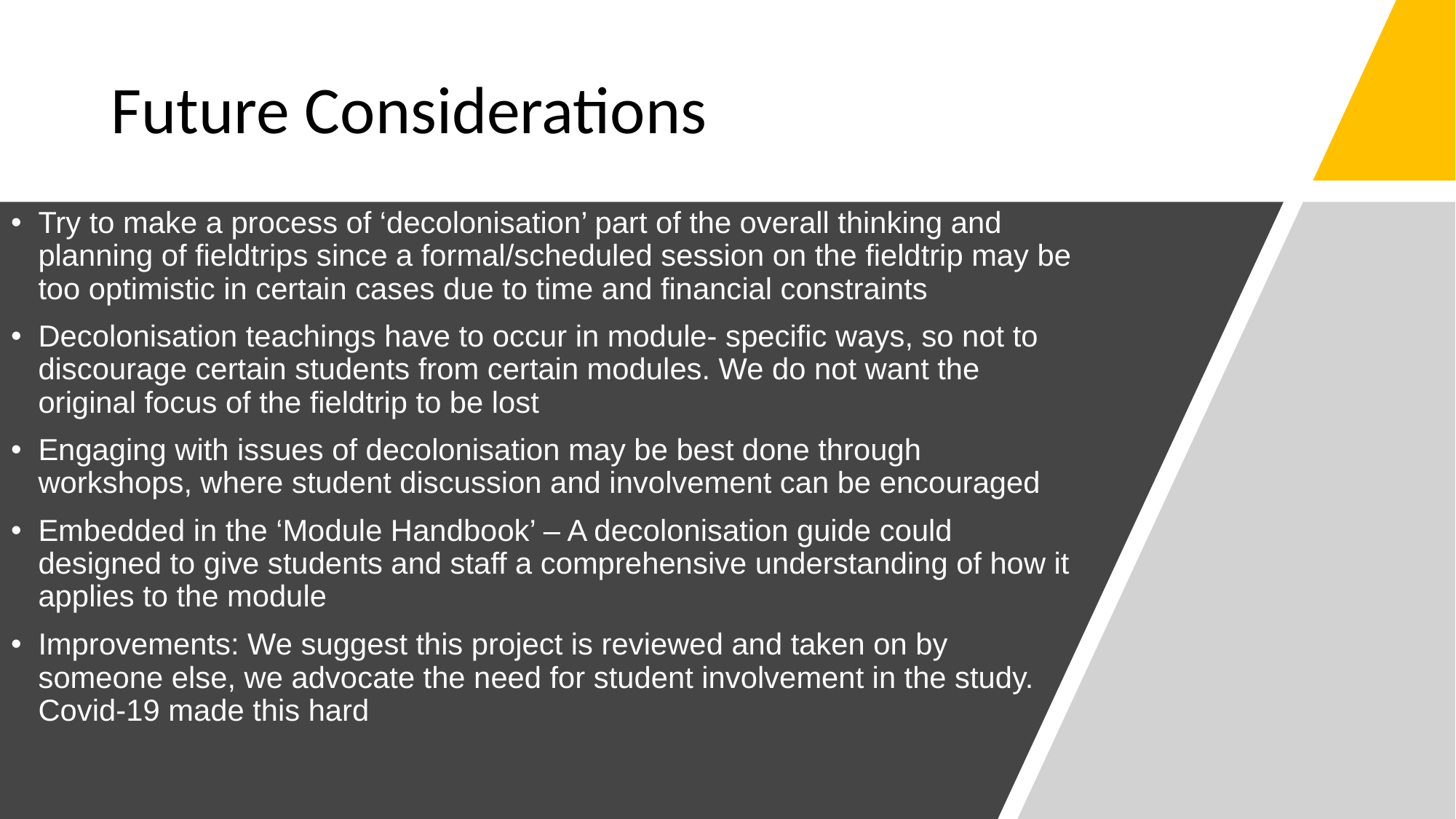

# Future Considerations
Try to make a process of ‘decolonisation’ part of the overall thinking and planning of fieldtrips since a formal/scheduled session on the fieldtrip may be too optimistic in certain cases due to time and financial constraints
Decolonisation teachings have to occur in module- specific ways, so not to discourage certain students from certain modules. We do not want the original focus of the fieldtrip to be lost
Engaging with issues of decolonisation may be best done through workshops, where student discussion and involvement can be encouraged
Embedded in the ‘Module Handbook’ – A decolonisation guide could designed to give students and staff a comprehensive understanding of how it applies to the module
Improvements: We suggest this project is reviewed and taken on by someone else, we advocate the need for student involvement in the study. Covid-19 made this hard